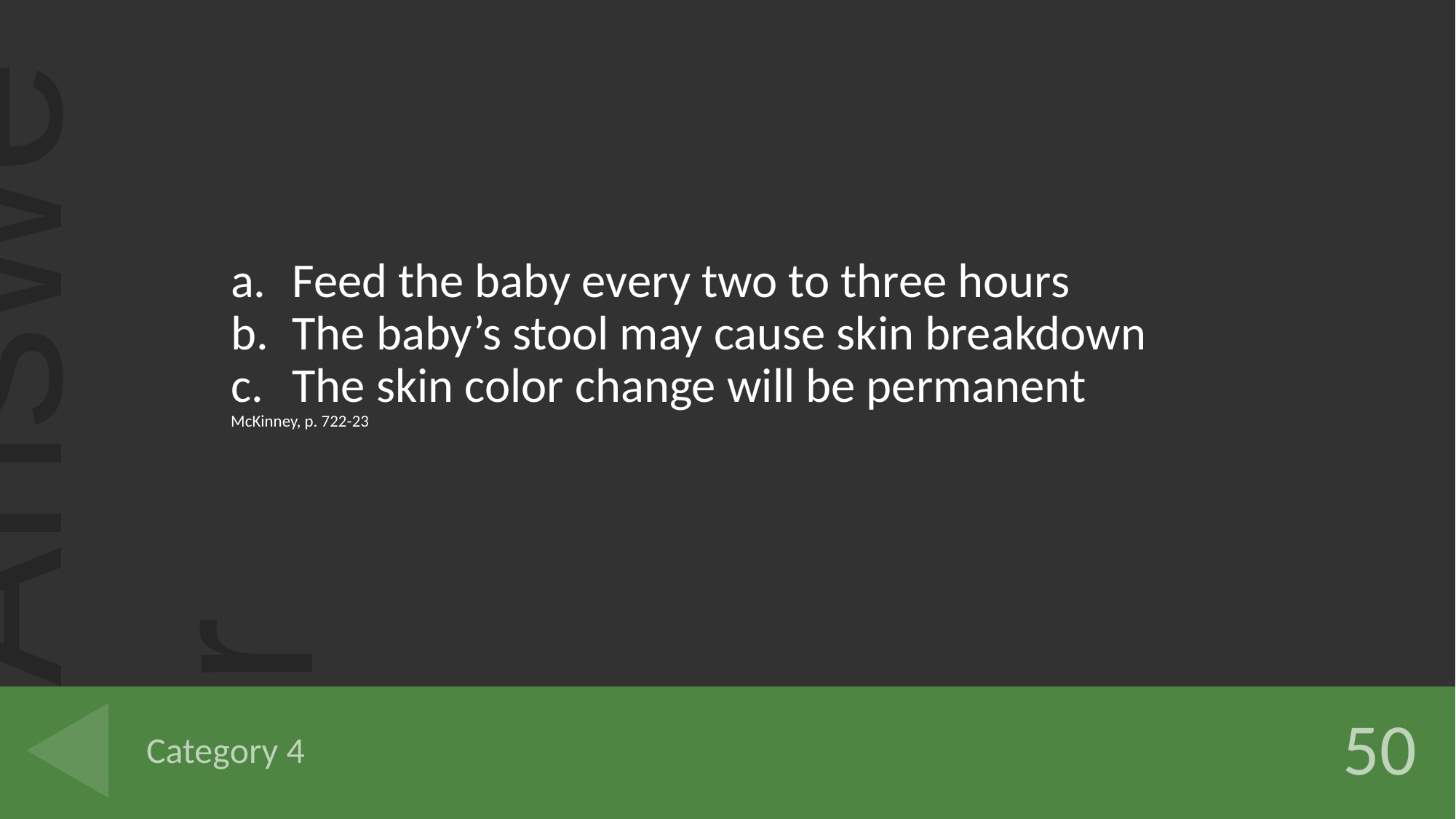

Feed the baby every two to three hours
The baby’s stool may cause skin breakdown
The skin color change will be permanent
McKinney, p. 722-23
# Category 4
50